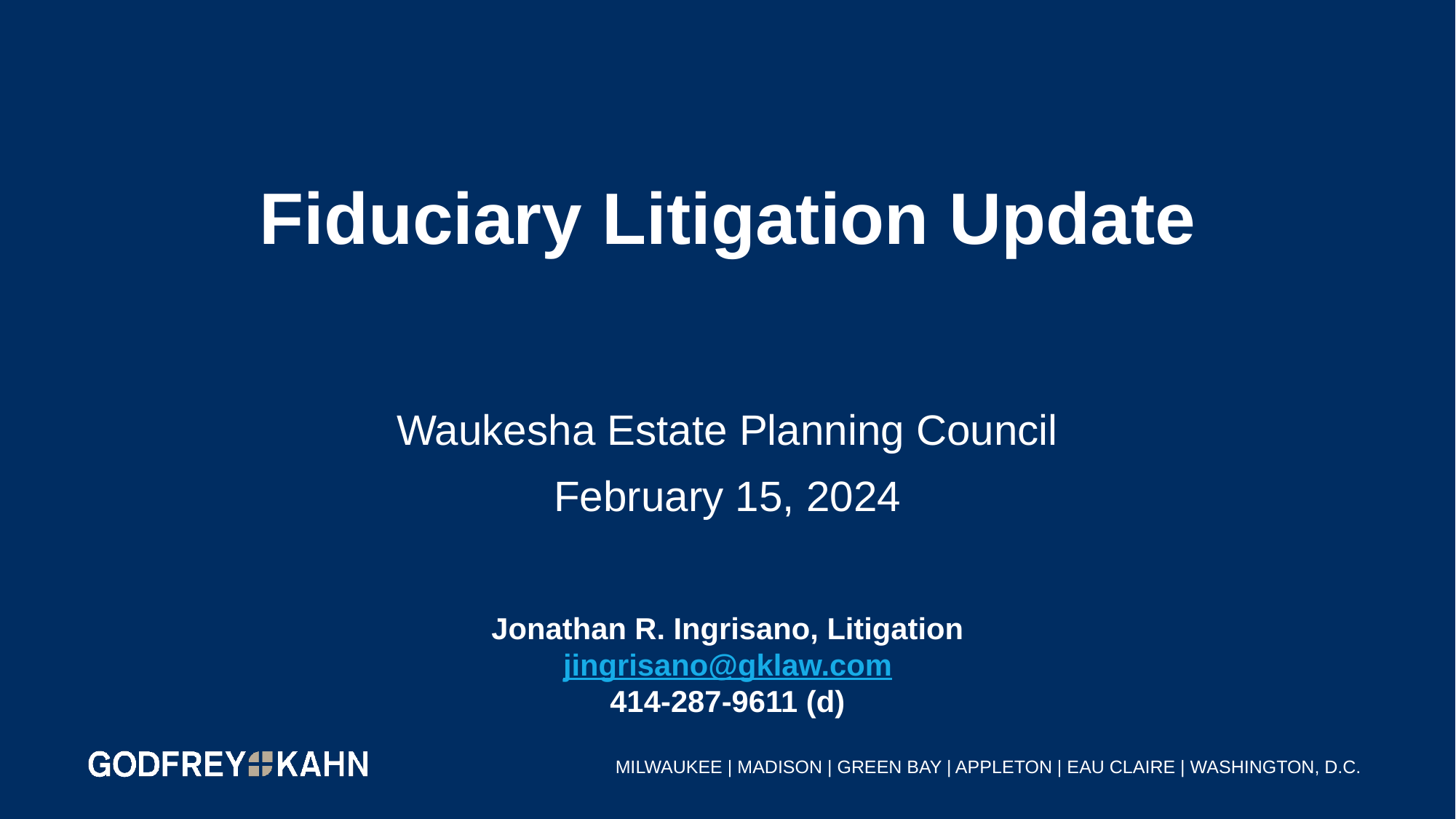

# Fiduciary Litigation Update
Waukesha Estate Planning Council
February 15, 2024

Jonathan R. Ingrisano, Litigation
jingrisano@gklaw.com
414-287-9611 (d)

1